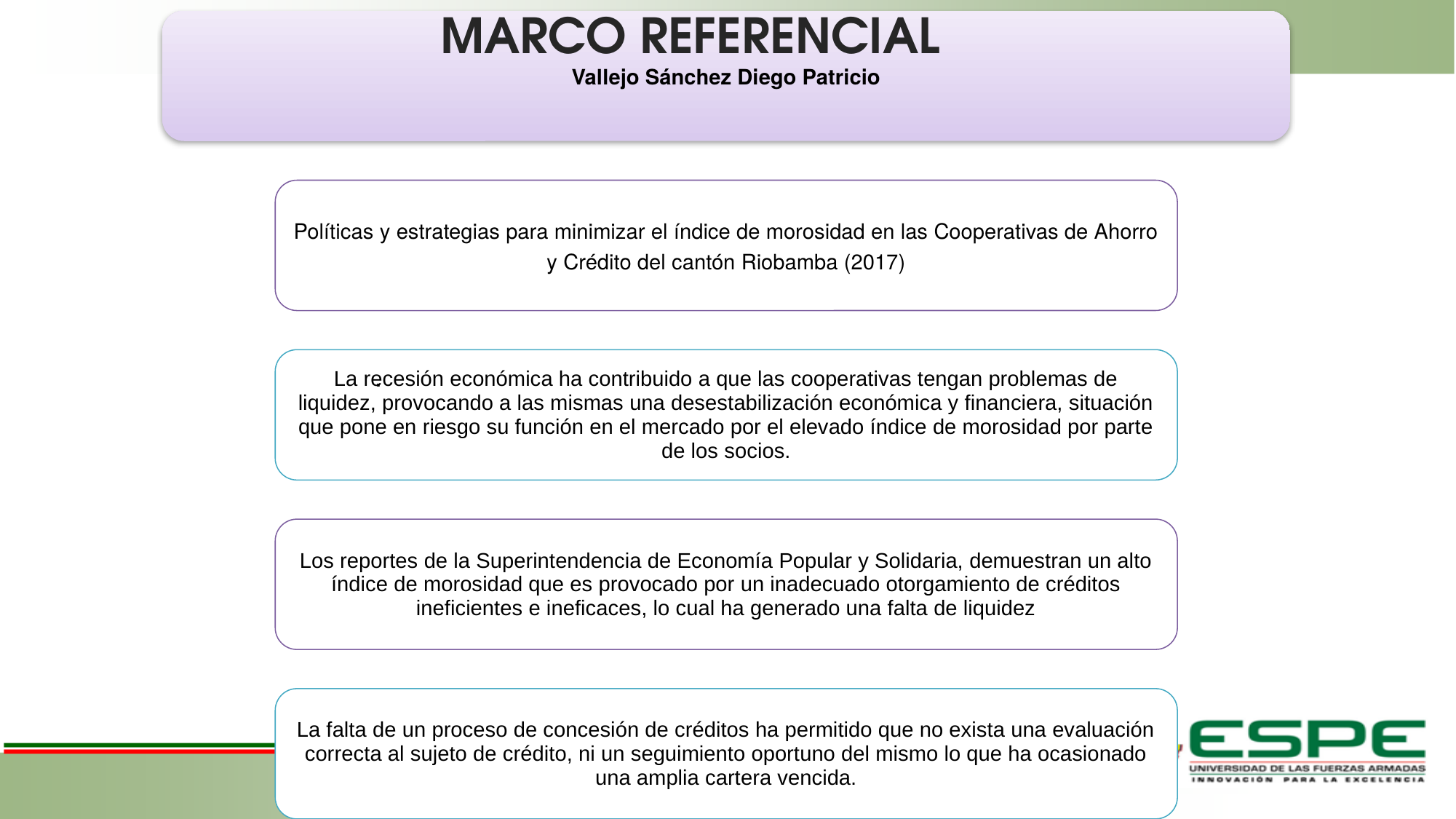

MARCO REFERENCIAL
Políticas y estrategias para minimizar el índice de morosidad en las Cooperativas de Ahorro y Crédito del cantón Riobamba (2017)
Los reportes de la Superintendencia de Economía Popular y Solidaria, demuestran un alto índice de morosidad que es provocado por un inadecuado otorgamiento de créditos ineficientes e ineficaces, lo cual ha generado una falta de liquidez
La falta de un proceso de concesión de créditos ha permitido que no exista una evaluación correcta al sujeto de crédito, ni un seguimiento oportuno del mismo lo que ha ocasionado una amplia cartera vencida.
Vallejo Sánchez Diego Patricio
.